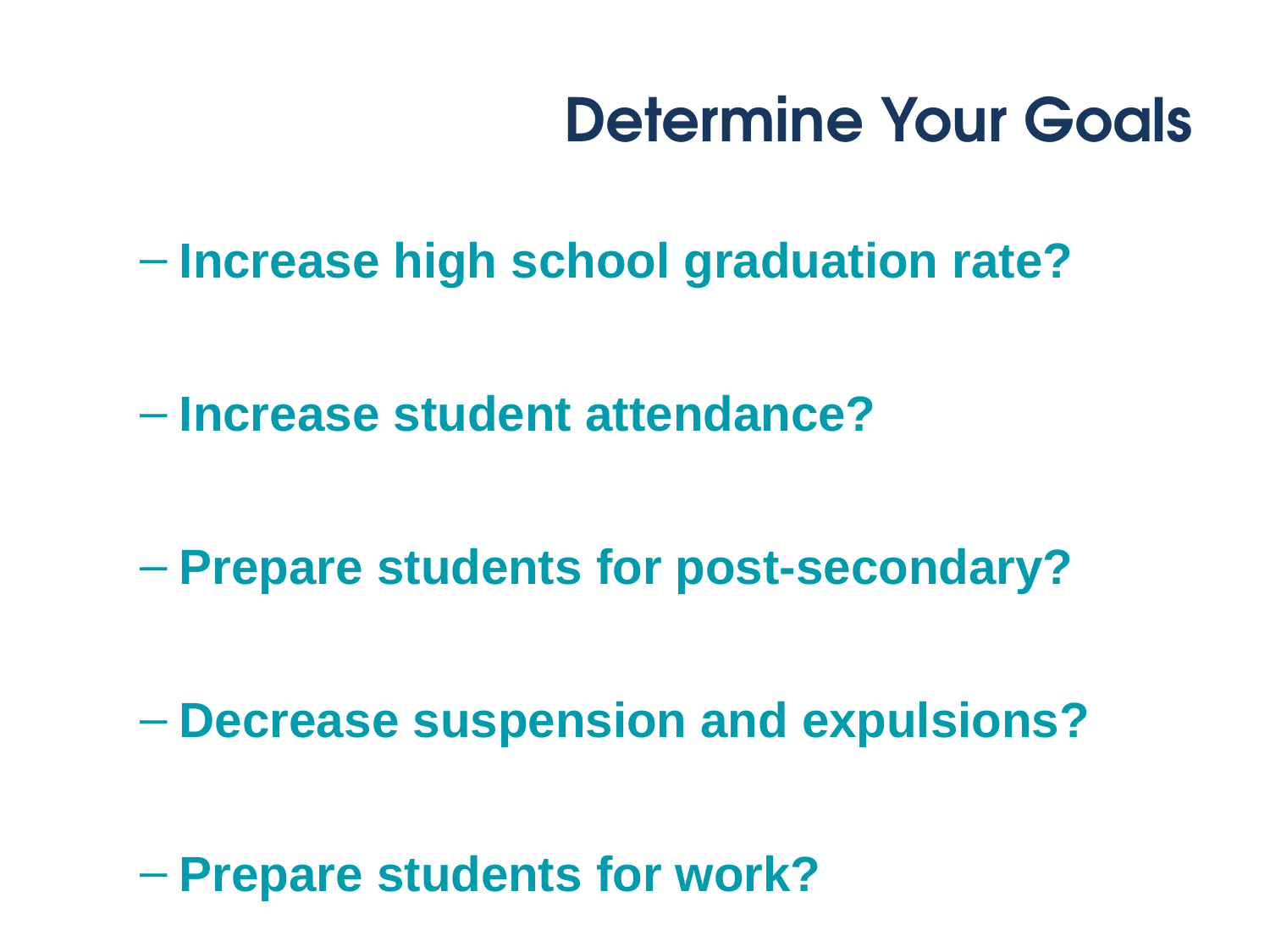

# Determine Your Goals
Increase high school graduation rate?

Increase student attendance?

Prepare students for post-secondary?

Decrease suspension and expulsions?

Prepare students for work?